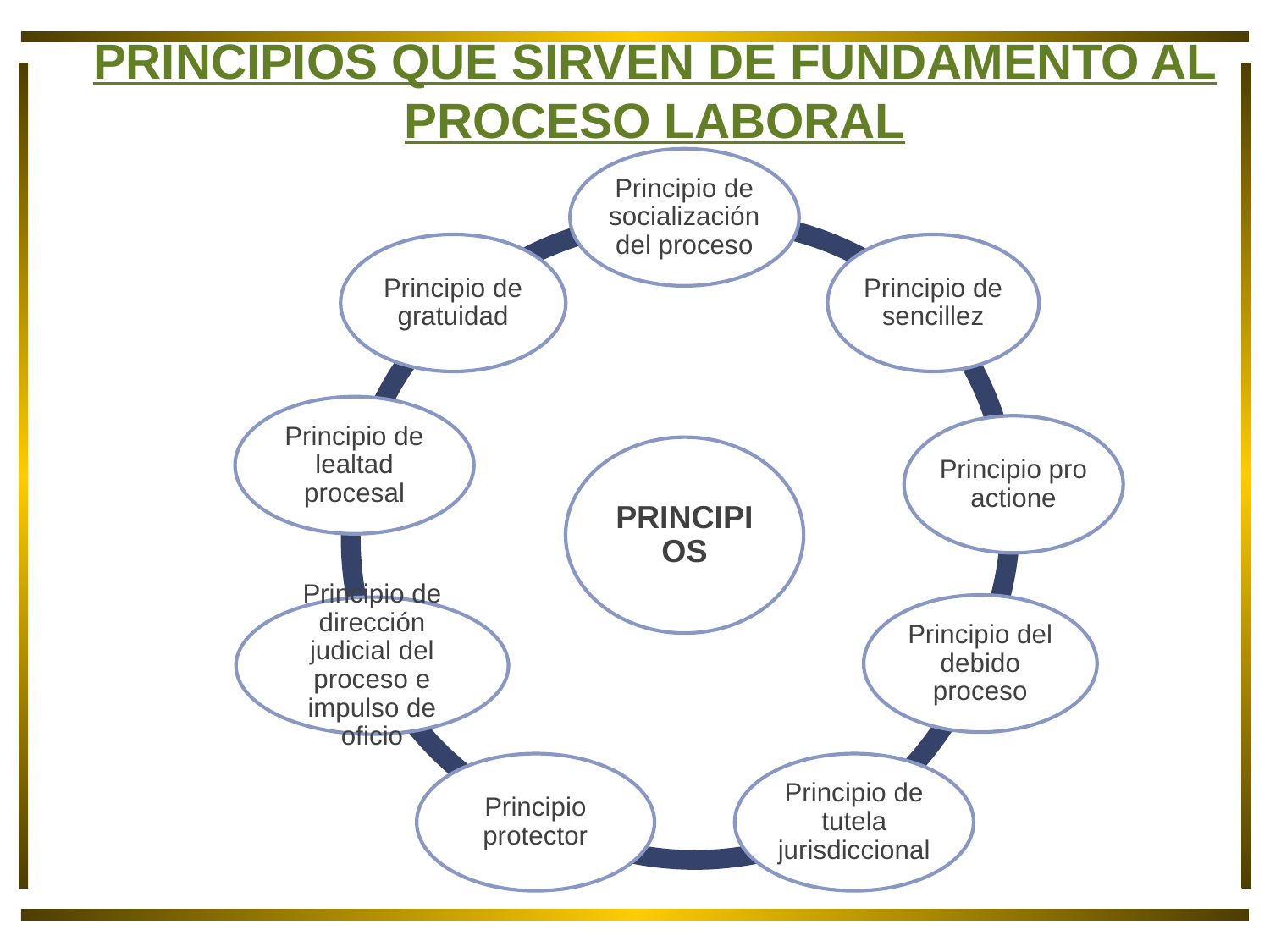

PRINCIPIOS QUE SIRVEN DE FUNDAMENTO AL PROCESO LABORAL
PRINCIPIOS
Principio de socialización del proceso
Principio de sencillez
Principio pro actione
Principio del debido proceso
Principio de tutela jurisdiccional
Principio protector
Principio de dirección judicial del proceso e impulso de oficio
Principio de lealtad procesal
Principio de gratuidad